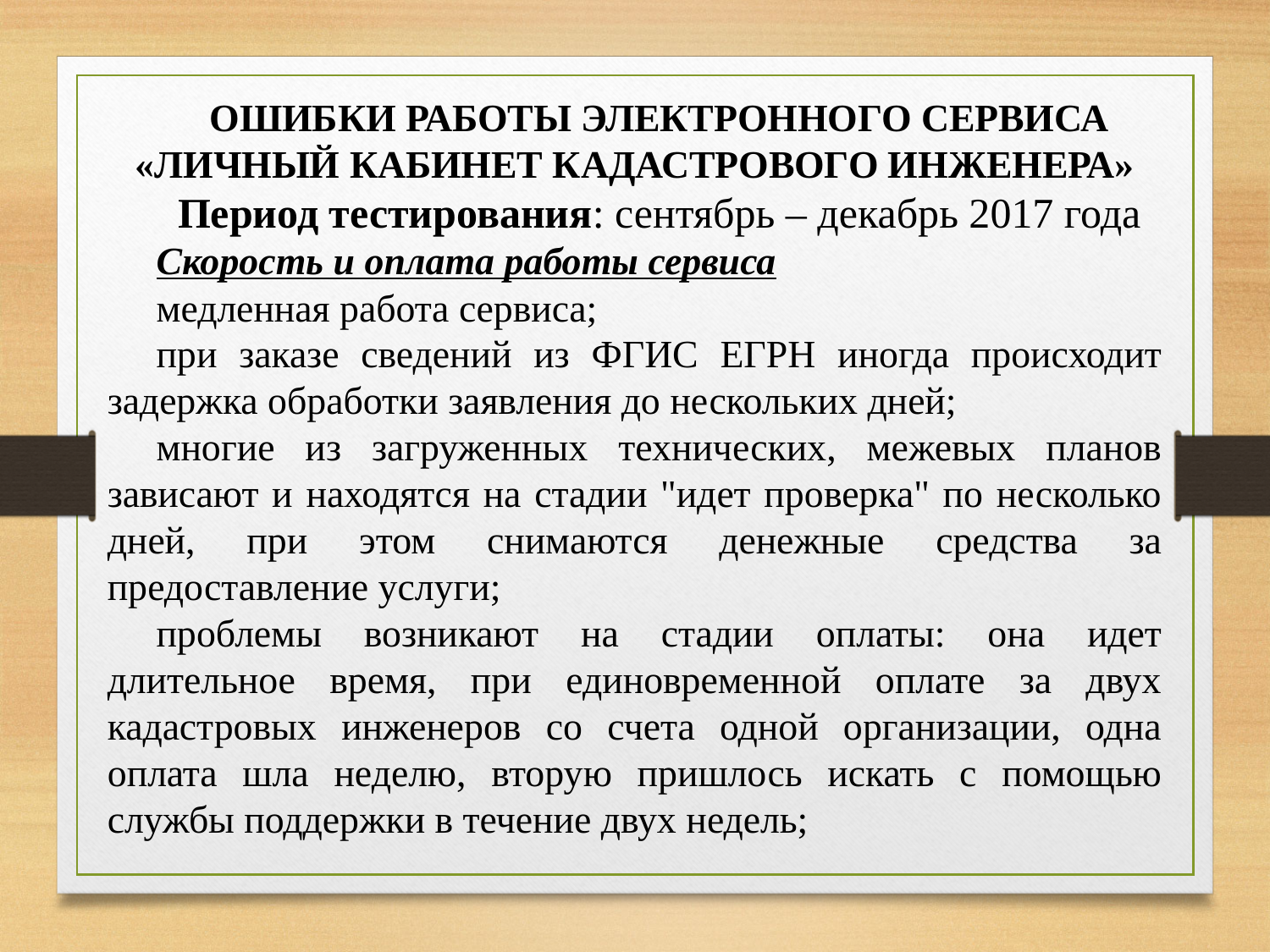

ОШИБКИ РАБОТЫ ЭЛЕКТРОННОГО СЕРВИСА «ЛИЧНЫЙ КАБИНЕТ КАДАСТРОВОГО ИНЖЕНЕРА»
Период тестирования: сентябрь – декабрь 2017 года
Скорость и оплата работы сервиса
медленная работа сервиса;
при заказе сведений из ФГИС ЕГРН иногда происходит задержка обработки заявления до нескольких дней;
многие из загруженных технических, межевых планов зависают и находятся на стадии "идет проверка" по несколько дней, при этом снимаются денежные средства за предоставление услуги;
проблемы возникают на стадии оплаты: она идет длительное время, при единовременной оплате за двух кадастровых инженеров со счета одной организации, одна оплата шла неделю, вторую пришлось искать с помощью службы поддержки в течение двух недель;